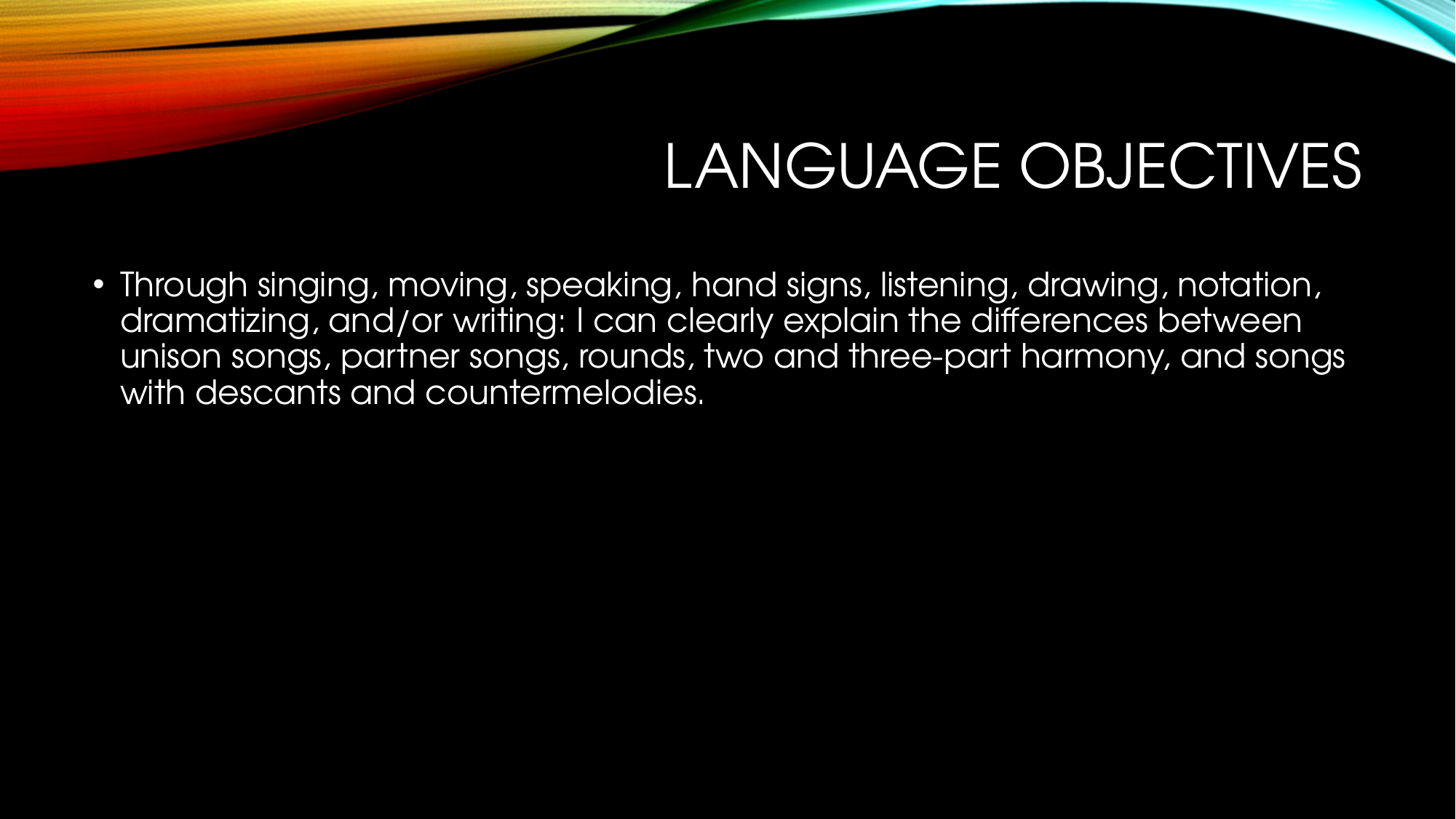

# Language Objectives
Through singing, moving, speaking, hand signs, listening, drawing, notation, dramatizing, and/or writing: I can clearly explain the differences between unison songs, partner songs, rounds, two and three-part harmony, and songs with descants and countermelodies.